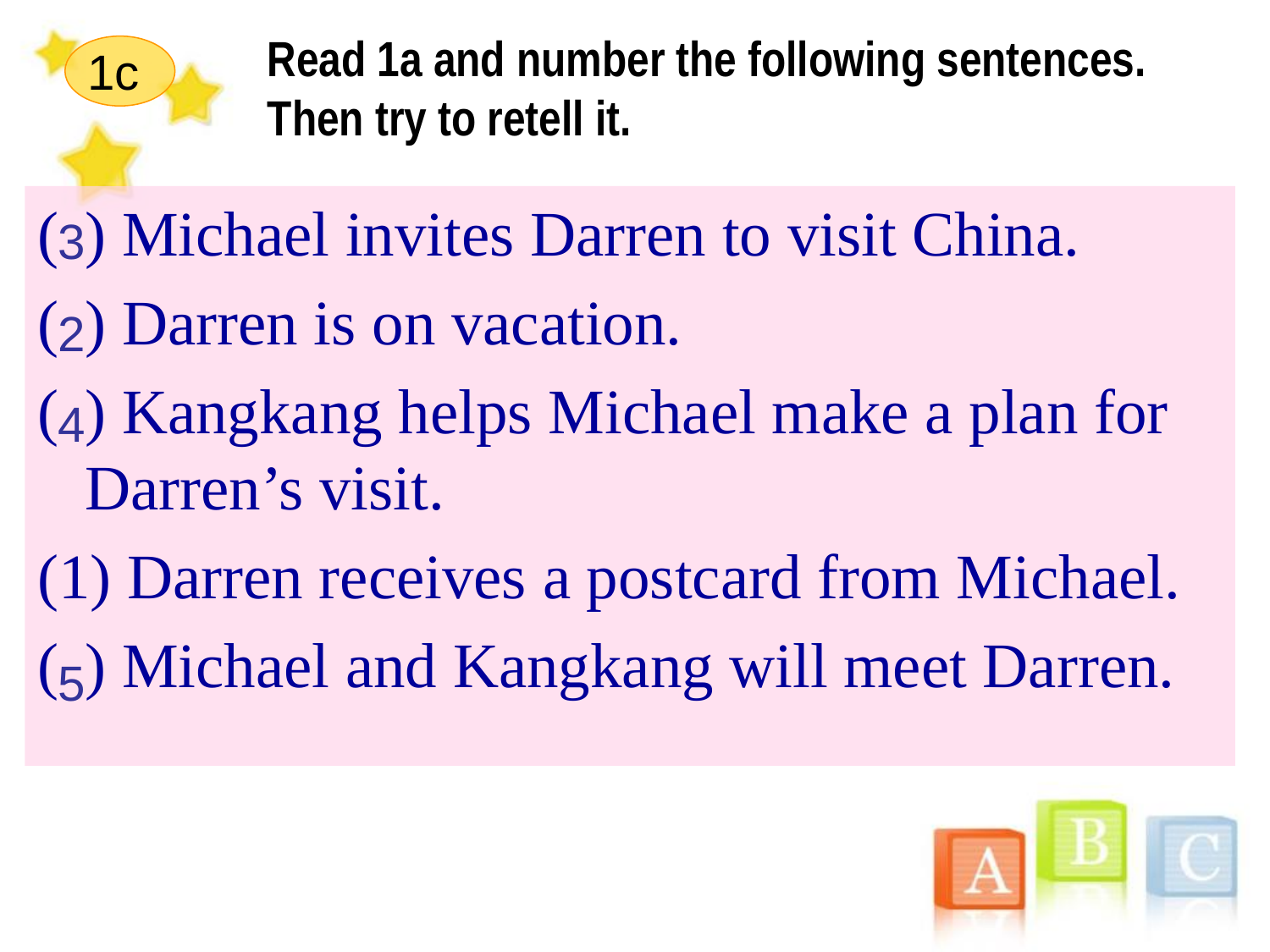

Read 1a and number the following sentences.  Then try to retell it.
1c

(	) Michael invites Darren to visit China.
(	) Darren is on vacation.
(	) Kangkang helps Michael make a plan for Darren’s visit.
(1) Darren receives a postcard from Michael.
(	) Michael and Kangkang will meet Darren.
3
2
4
5